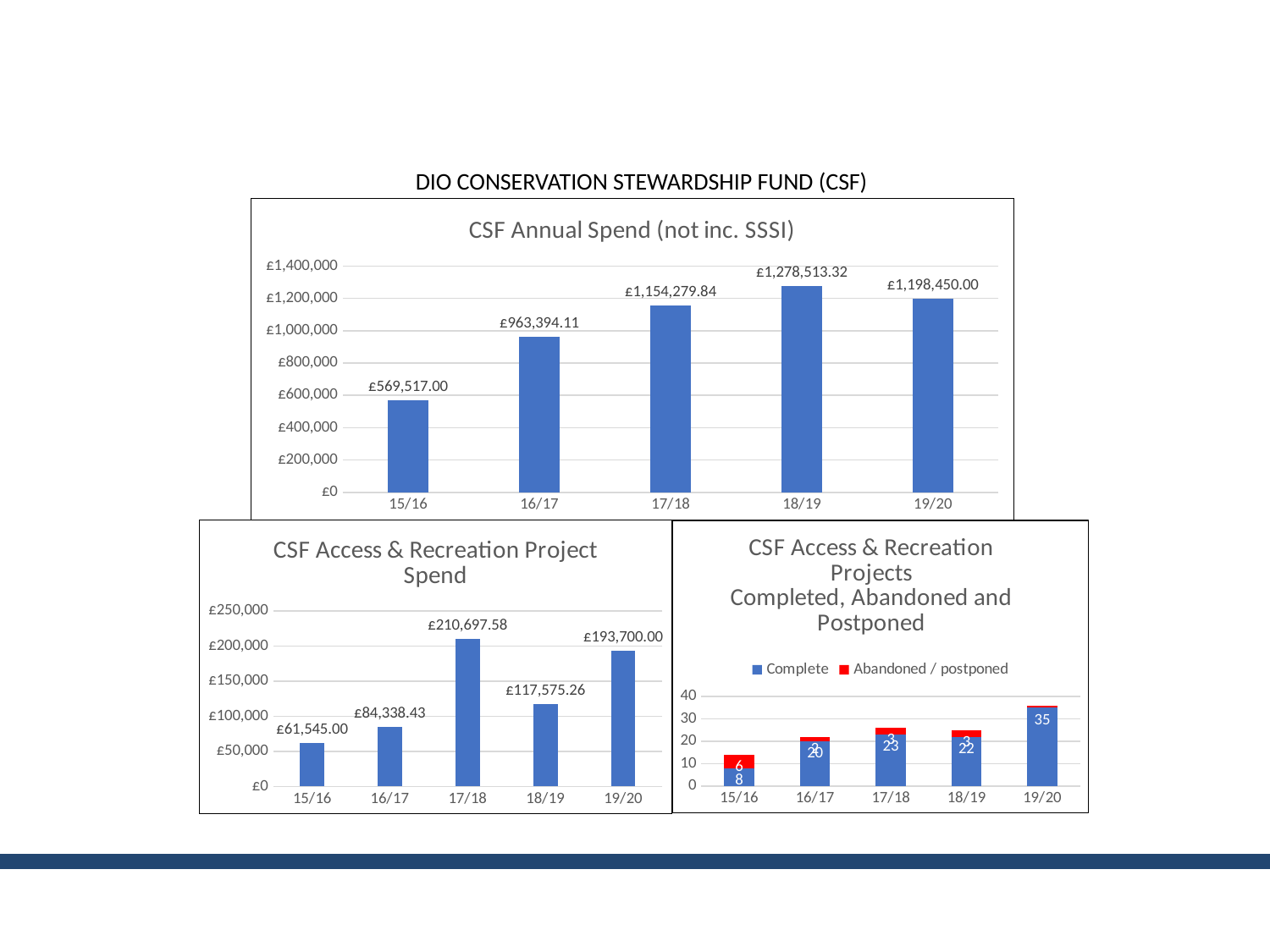

DIO CONSERVATION STEWARDSHIP FUND (CSF)

### Chart: CSF Annual Spend (not inc. SSSI)

| Category |  |
|---|---|
| 15/16 | 569517.0 |
| 16/17 | 963394.1100000001 |
| 17/18 | 1154279.8400000003 |
| 18/19 | 1278513.3200000003 |
| 19/20 | 1198450.0 |

### Chart: CSF Access & Recreation Project Spend

| Category |  |
|---|---|
| 15/16 | 61545.0 |
| 16/17 | 84338.43000000001 |
| 17/18 | 210697.57999999996 |
| 18/19 | 117575.25999999998 |
| 19/20 | 193700.0 |

### Chart: CSF Access & Recreation Projects
Completed, Abandoned and Postponed

| Category | Complete | Abandoned / postponed |
|---|---|---|
| 15/16 | 8.0 | 6.0 |
| 16/17 | 20.0 | 2.0 |
| 17/18 | 23.0 | 3.0 |
| 18/19 | 22.0 | 3.0 |
| 19/20 | 35.0 | 1.0 |